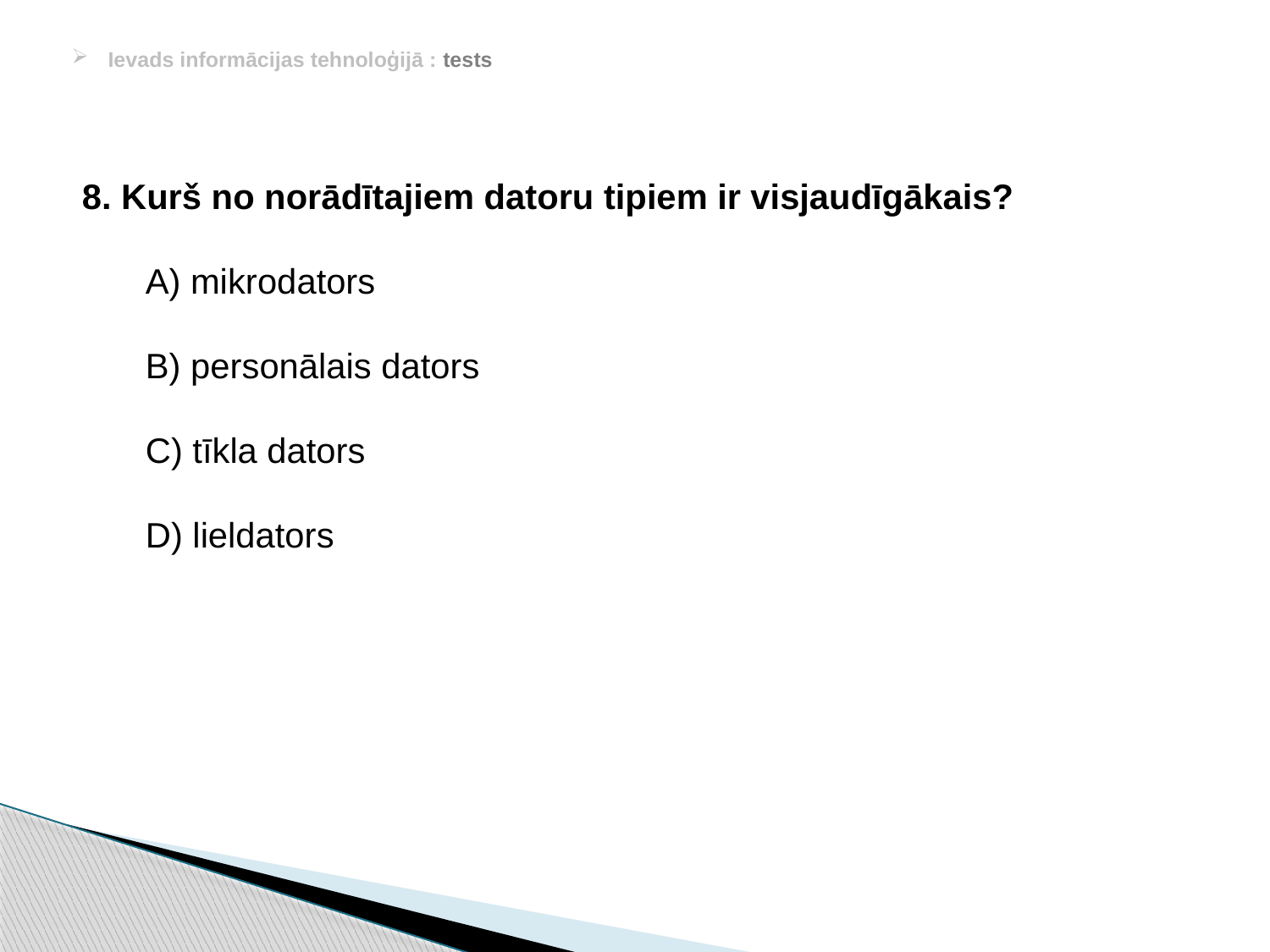

# Ievads informācijas tehnoloģijā : tests
8. Kurš no norādītajiem datoru tipiem ir visjaudīgākais?
A) mikrodators
B) personālais dators
C) tīkla dators
D) lieldators